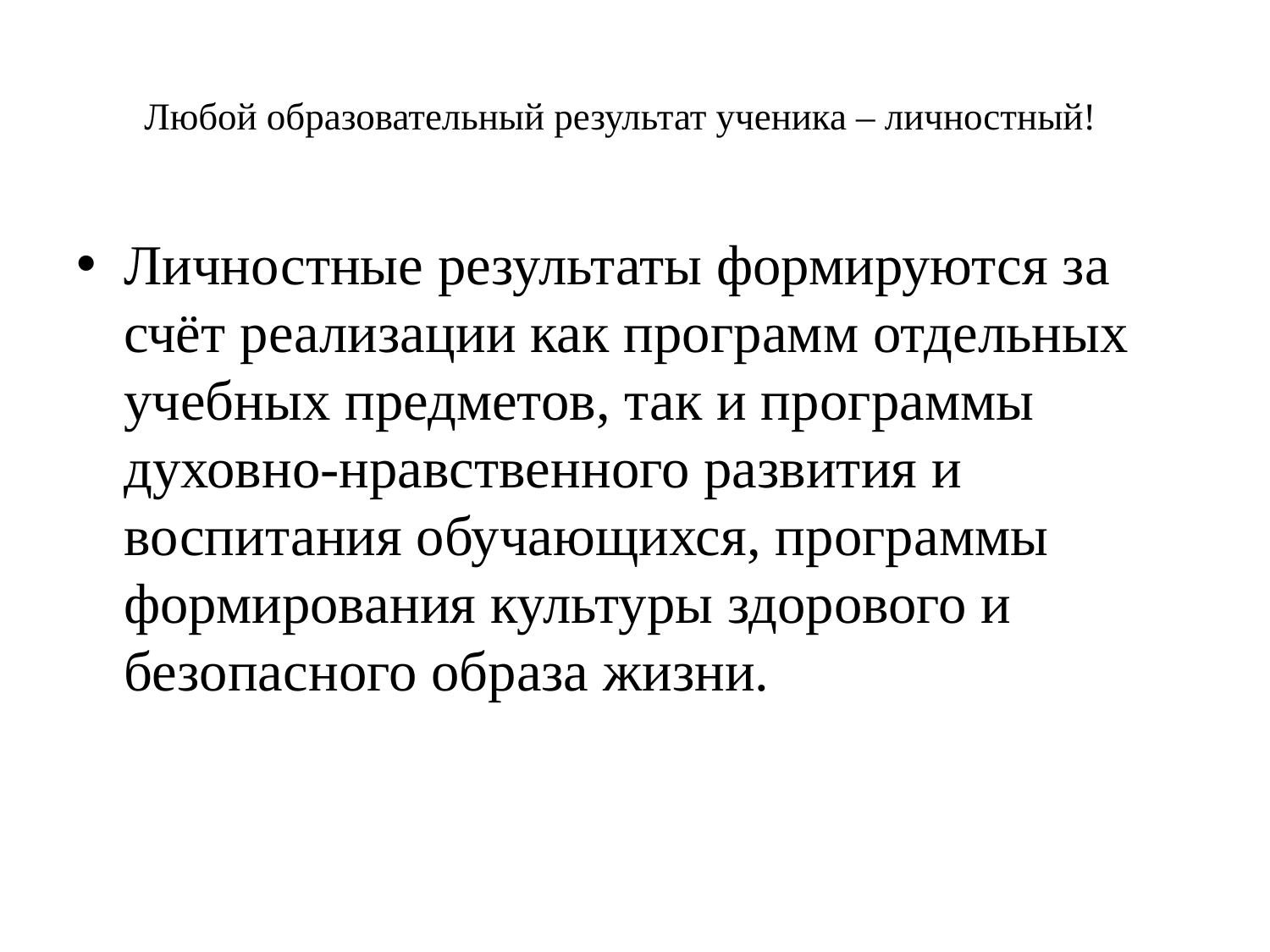

# Любой образовательный результат ученика – личностный!
Личностные результаты формируются за счёт реализации как программ отдельных учебных предметов, так и программы духовно-нравственного развития и воспитания обучающихся, программы формирования культуры здорового и безопасного образа жизни.